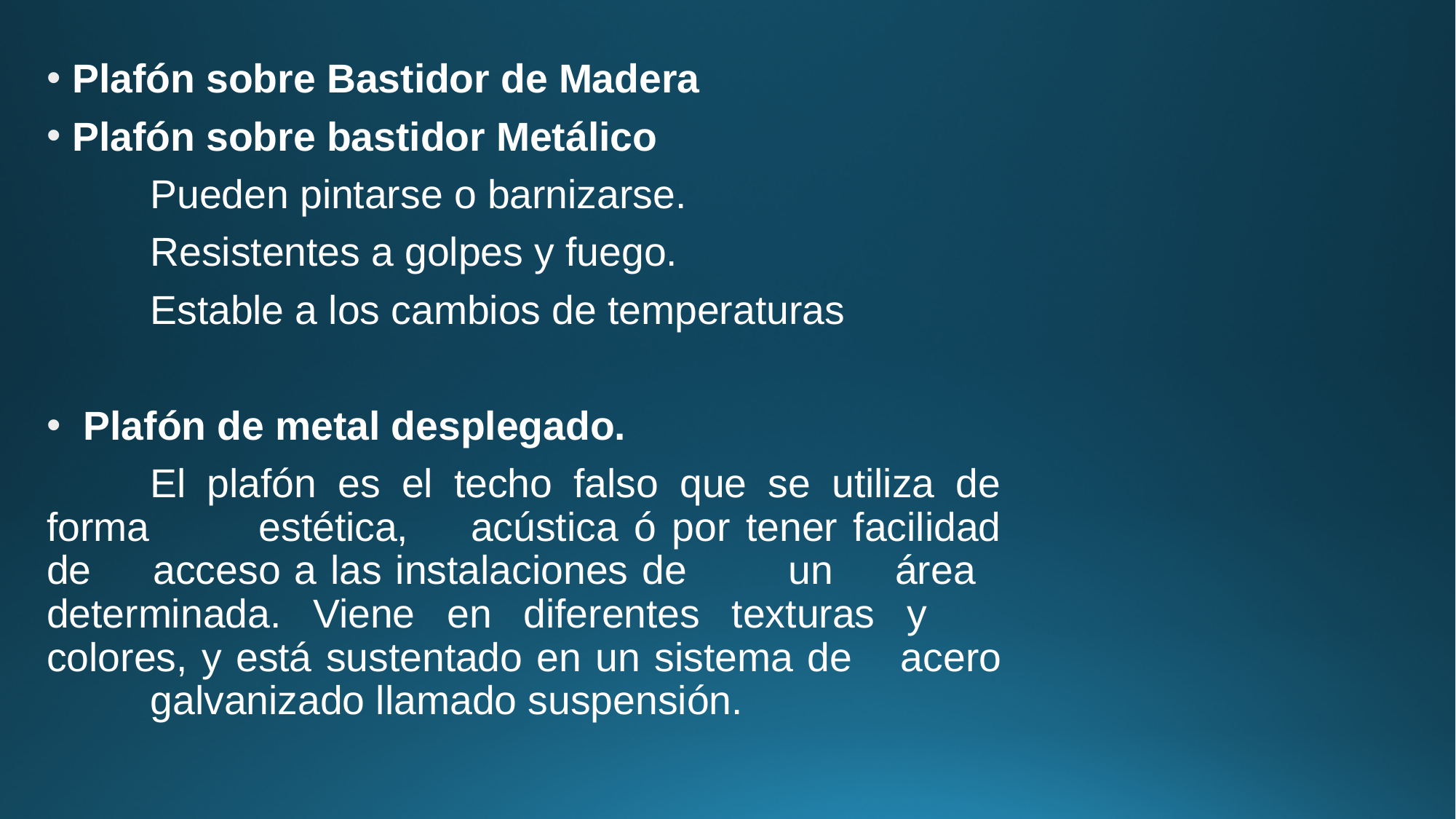

Plafón sobre Bastidor de Madera
Plafón sobre bastidor Metálico
	Pueden pintarse o barnizarse.
	Resistentes a golpes y fuego.
	Estable a los cambios de temperaturas

 Plafón de metal desplegado.
	El plafón es el techo falso que se utiliza de forma 	estética, 	acústica ó por tener facilidad de 	acceso a las instalaciones de 	un 	área 	determinada. Viene en diferentes texturas y 	colores, y está sustentado en un sistema de 	acero 	galvanizado llamado suspensión.